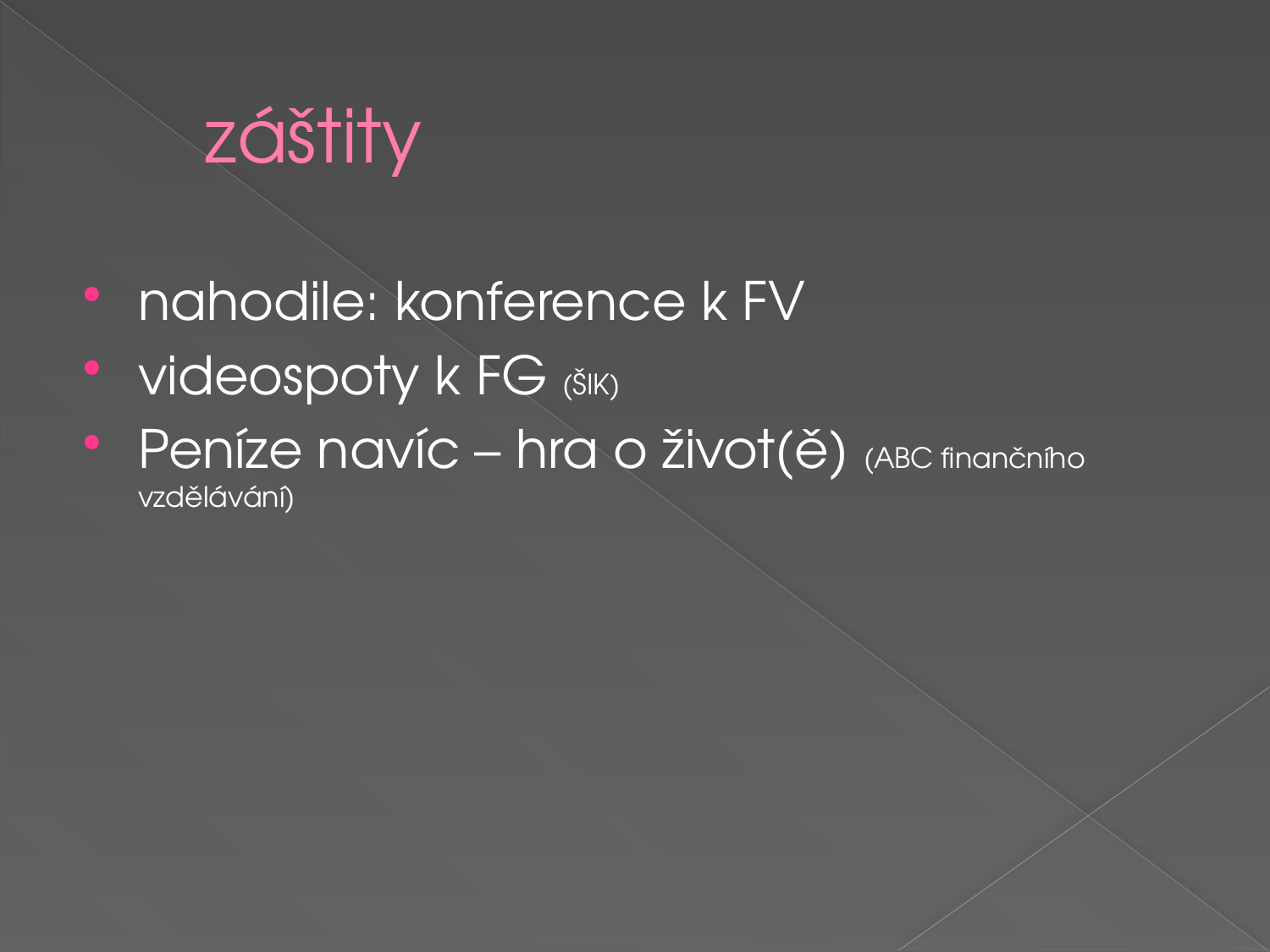

# záštity
nahodile: konference k FV
videospoty k FG (ŠIK)
Peníze navíc – hra o život(ě) (ABC finančního vzdělávání)